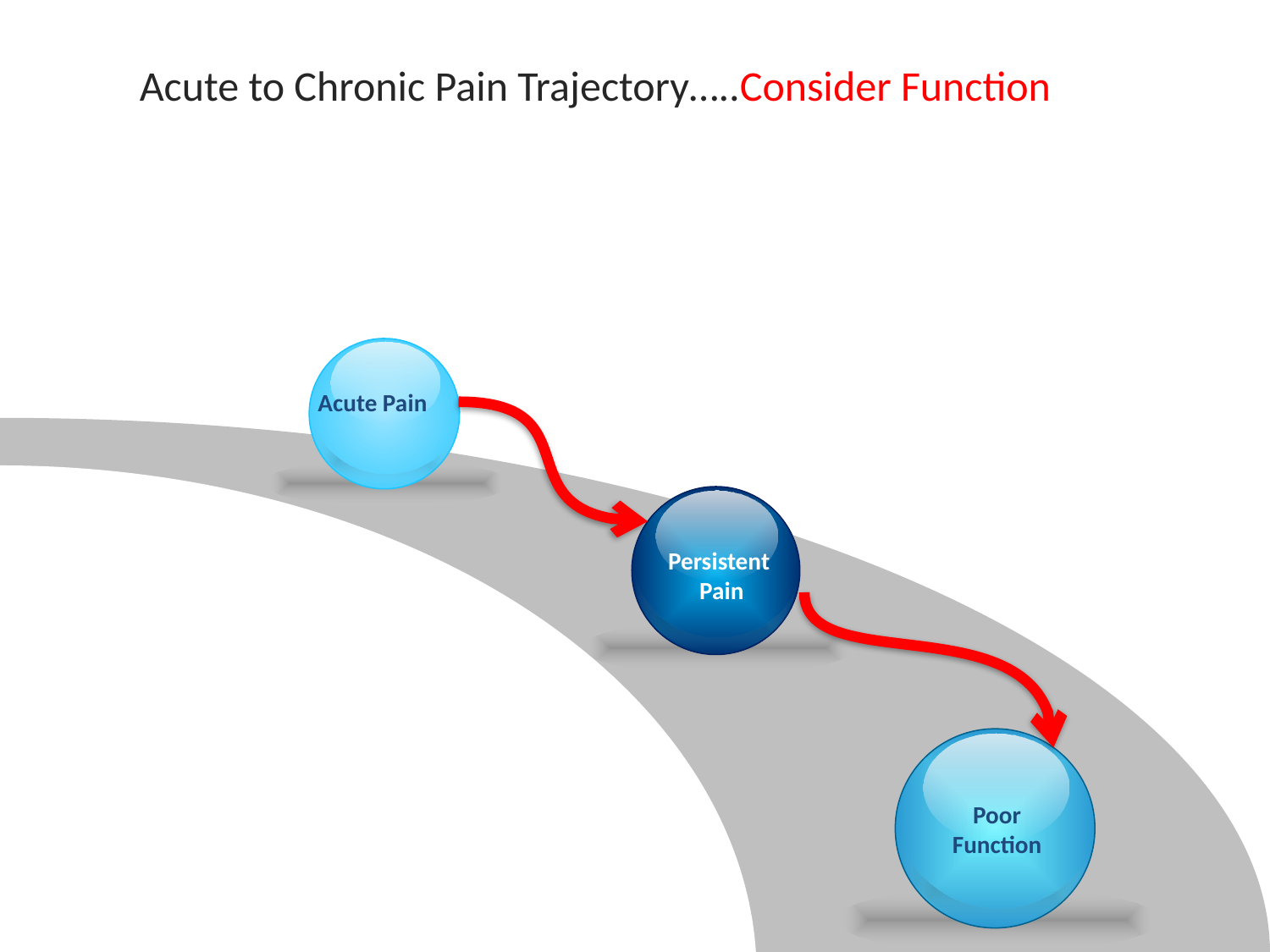

Acute to Chronic Pain Trajectory…..Consider Function

Acute Pain

Persistent
Pain

Poor Function